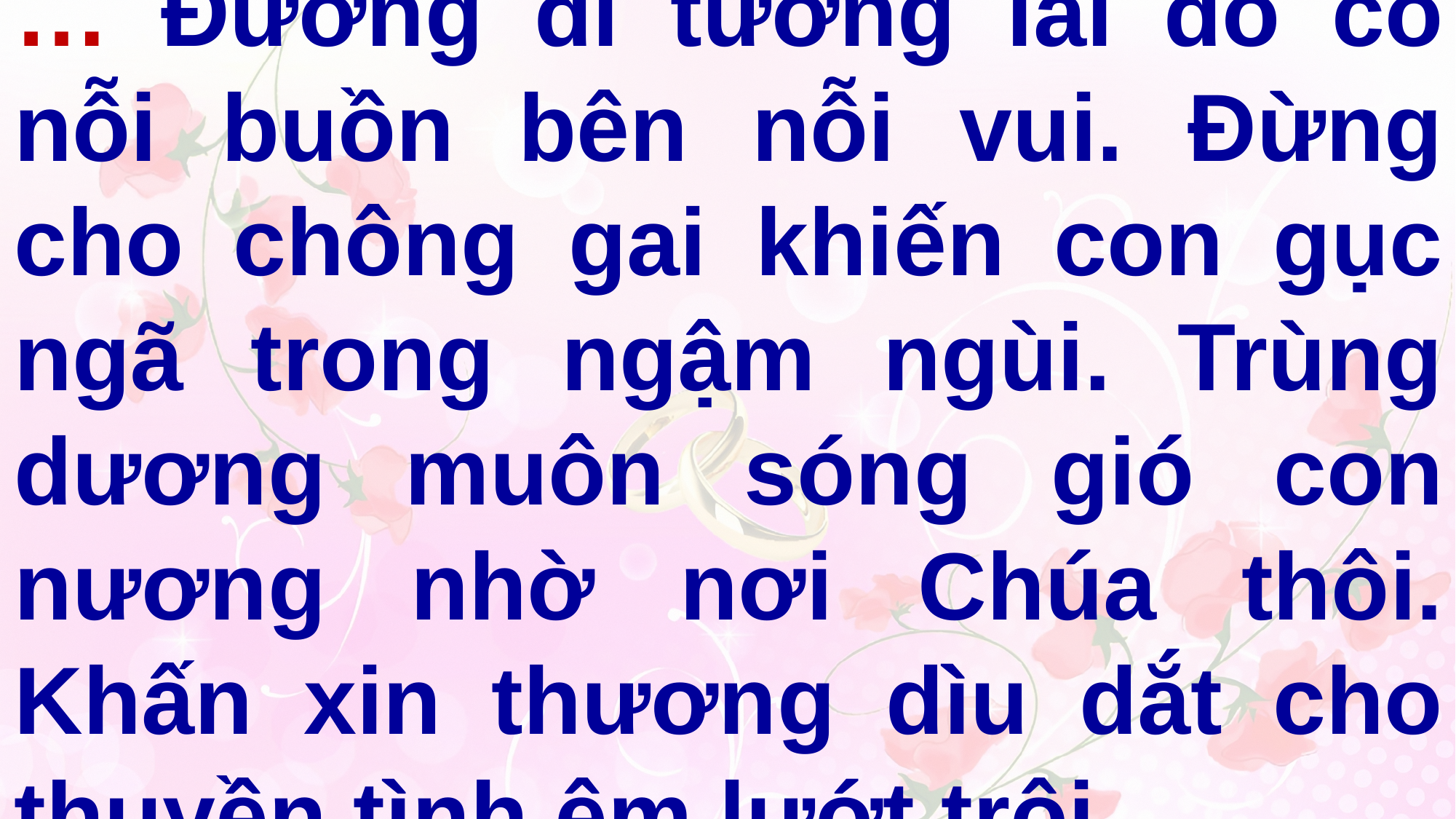

… Đường đi tương lai đó có nỗi buồn bên nỗi vui. Đừng cho chông gai khiến con gục ngã trong ngậm ngùi. Trùng dương muôn sóng gió con nương nhờ nơi Chúa thôi. Khấn xin thương dìu dắt cho thuyền tình êm lướt trôi.